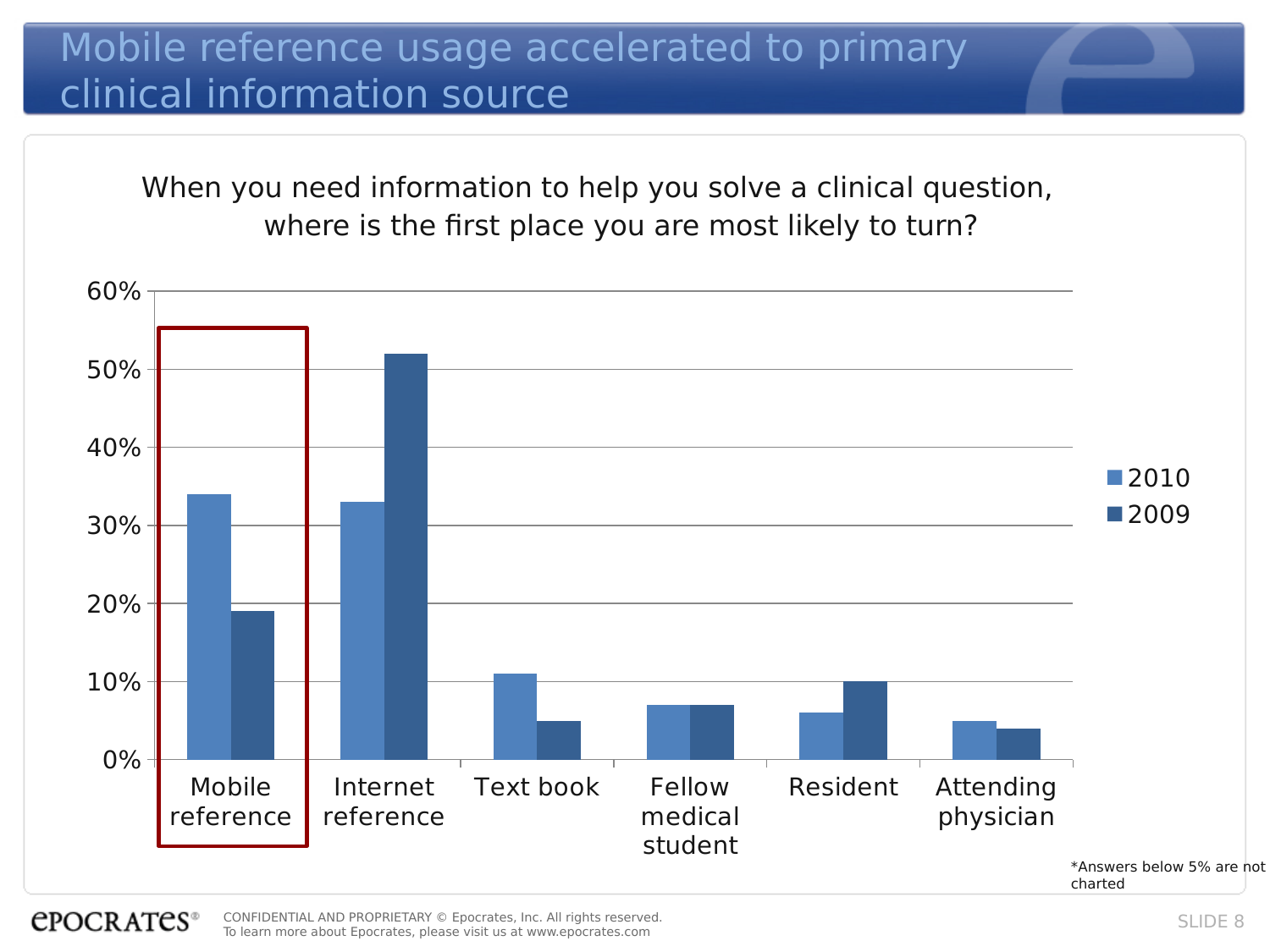

# Mobile reference usage accelerated to primary clinical information source
When you need information to help you solve a clinical question, where is the first place you are most likely to turn?

### Chart

| Category | 2010 | 2009 |
|---|---|---|
| Mobile reference | 0.34 | 0.19 |
| Internet reference | 0.33000000000000035 | 0.52 |
| Text book | 0.11 | 0.05 |
| Fellow medical student | 0.07000000000000002 | 0.07000000000000002 |
| Resident | 0.06000000000000003 | 0.1 |
| Attending physician | 0.05 | 0.04000000000000002 |
*Answers below 5% are not charted
SLIDE 8
CONFIDENTIAL AND PROPRIETARY © Epocrates, Inc. All rights reserved.
To learn more about Epocrates, please visit us at www.epocrates.com